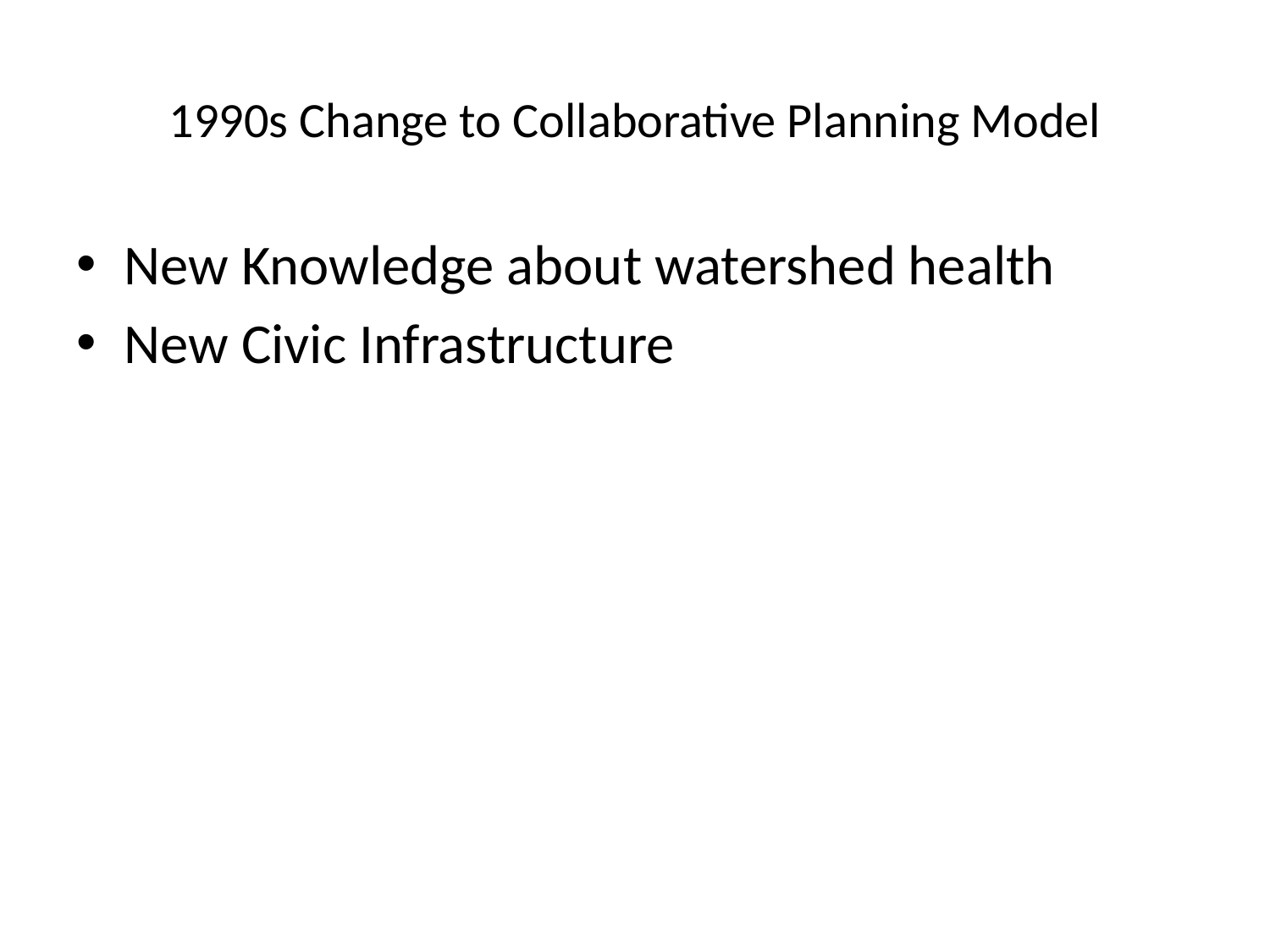

# 1990s Change to Collaborative Planning Model
New Knowledge about watershed health
New Civic Infrastructure